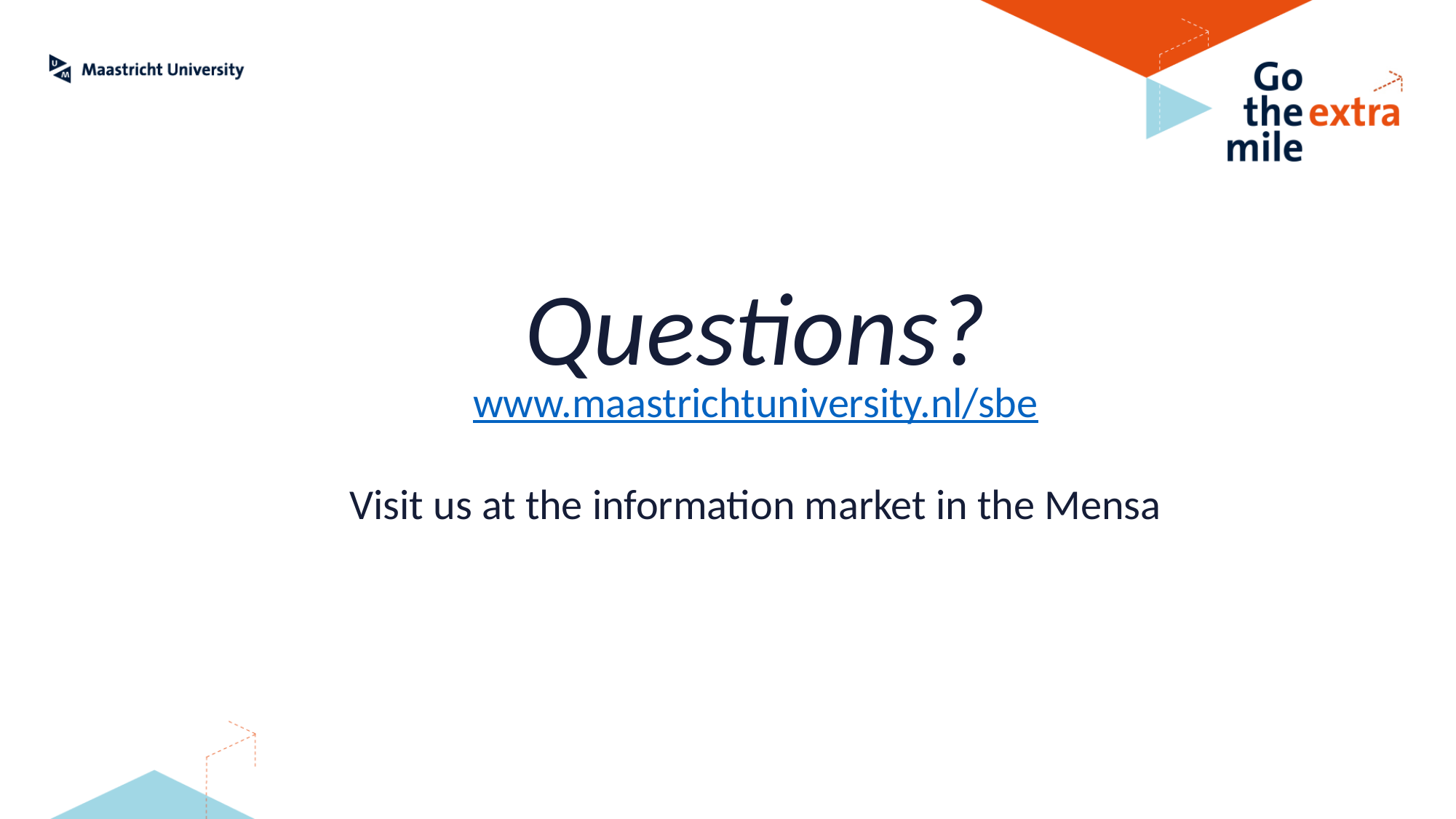

Questions?

www.maastrichtuniversity.nl/sbe

Visit us at the information market in the Mensa